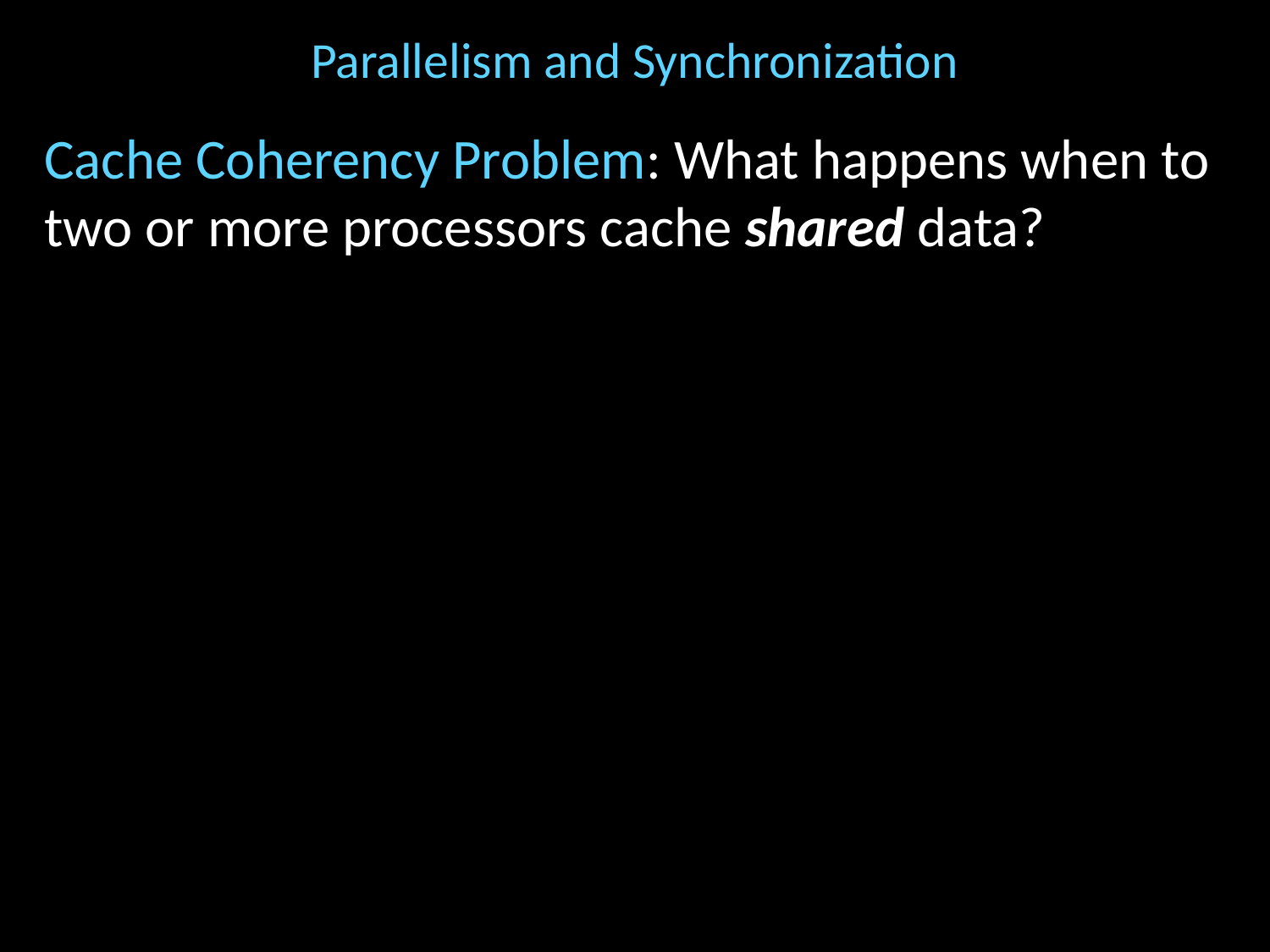

# Parallelism and Synchronization
Cache Coherency Problem: What happens when to two or more processors cache shared data?